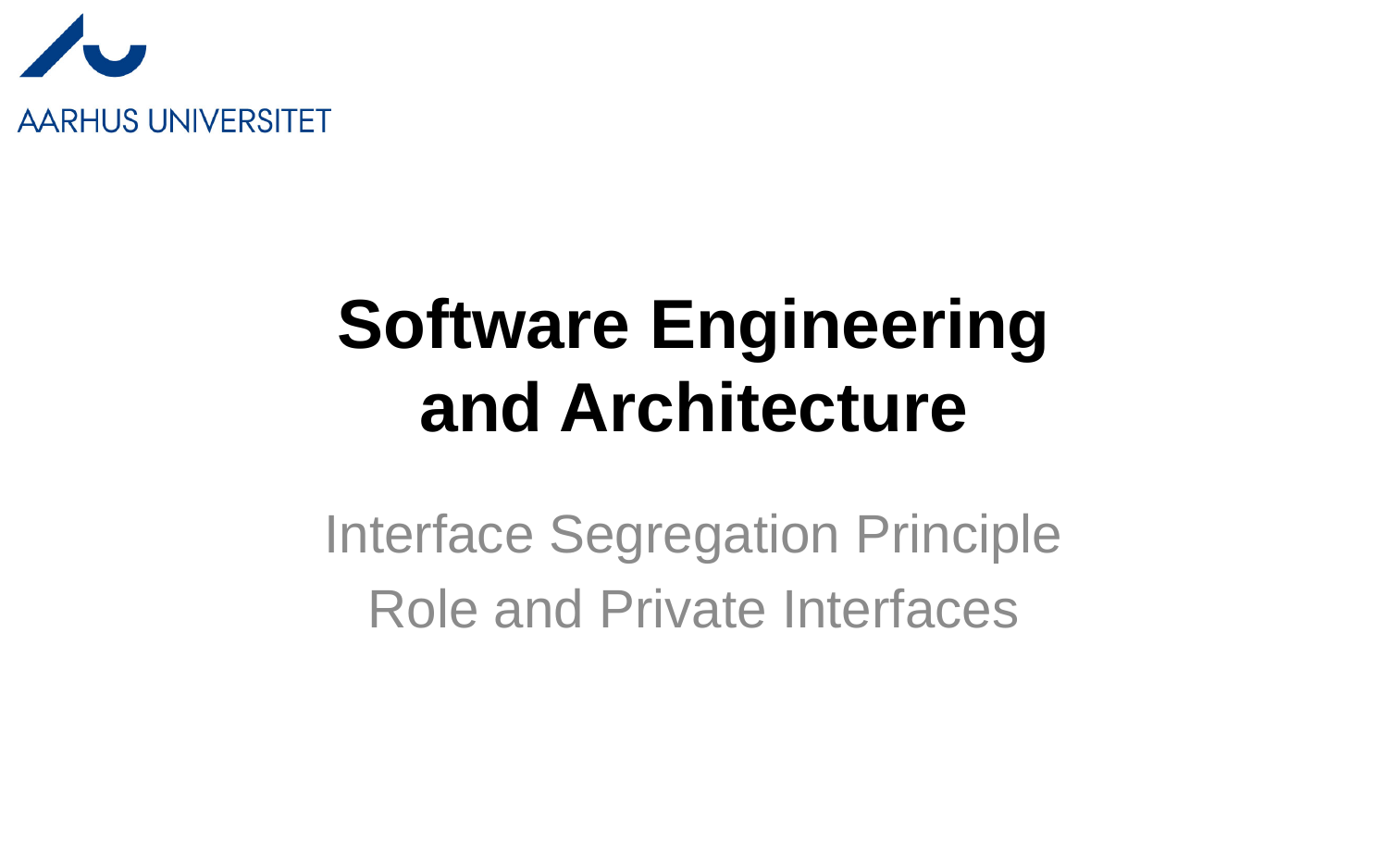

# Software Engineering and Architecture
Interface Segregation Principle
Role and Private Interfaces